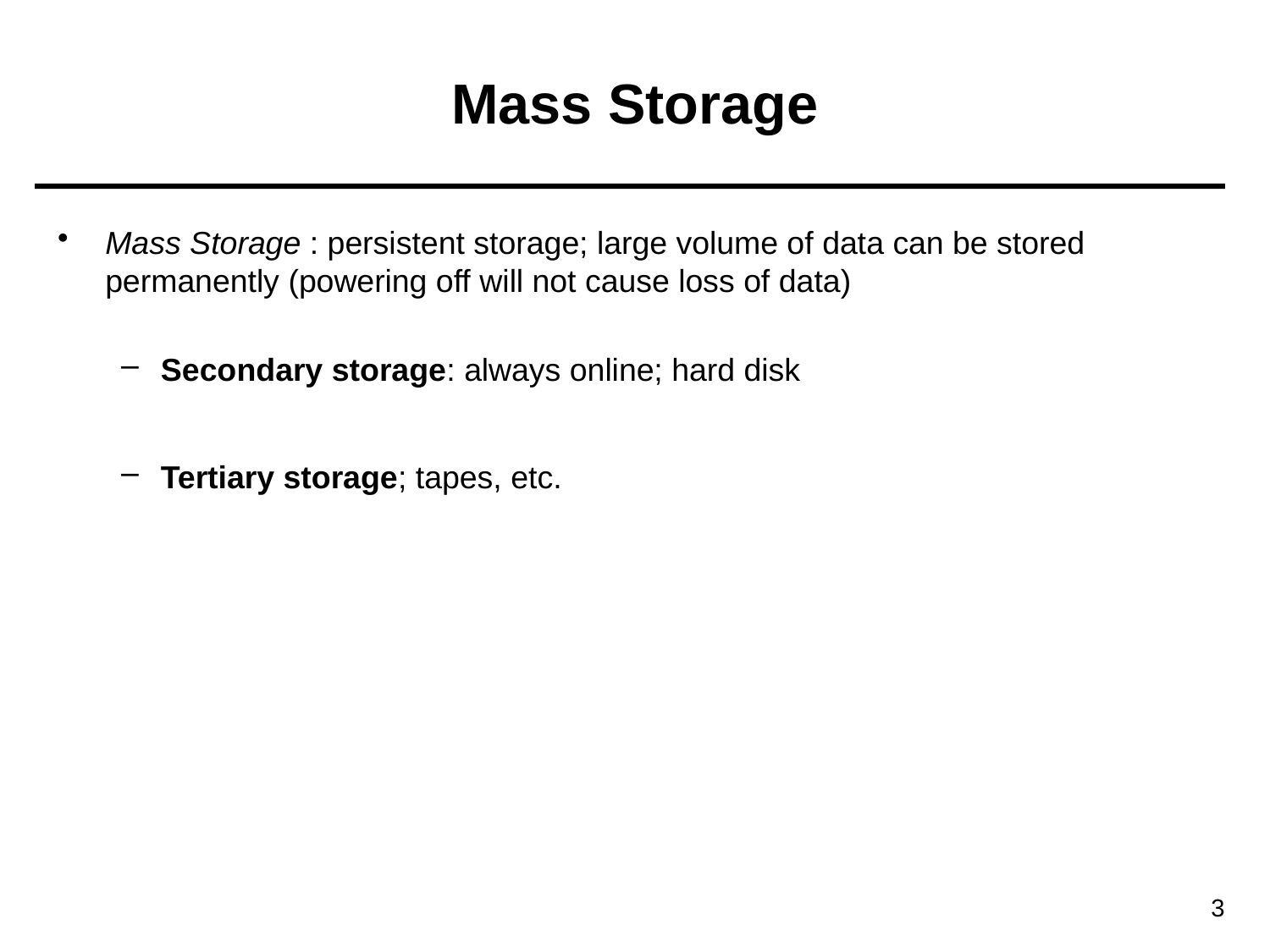

# Mass Storage
Mass Storage : persistent storage; large volume of data can be stored permanently (powering off will not cause loss of data)

Secondary storage: always online; hard disk

Tertiary storage; tapes, etc.
3